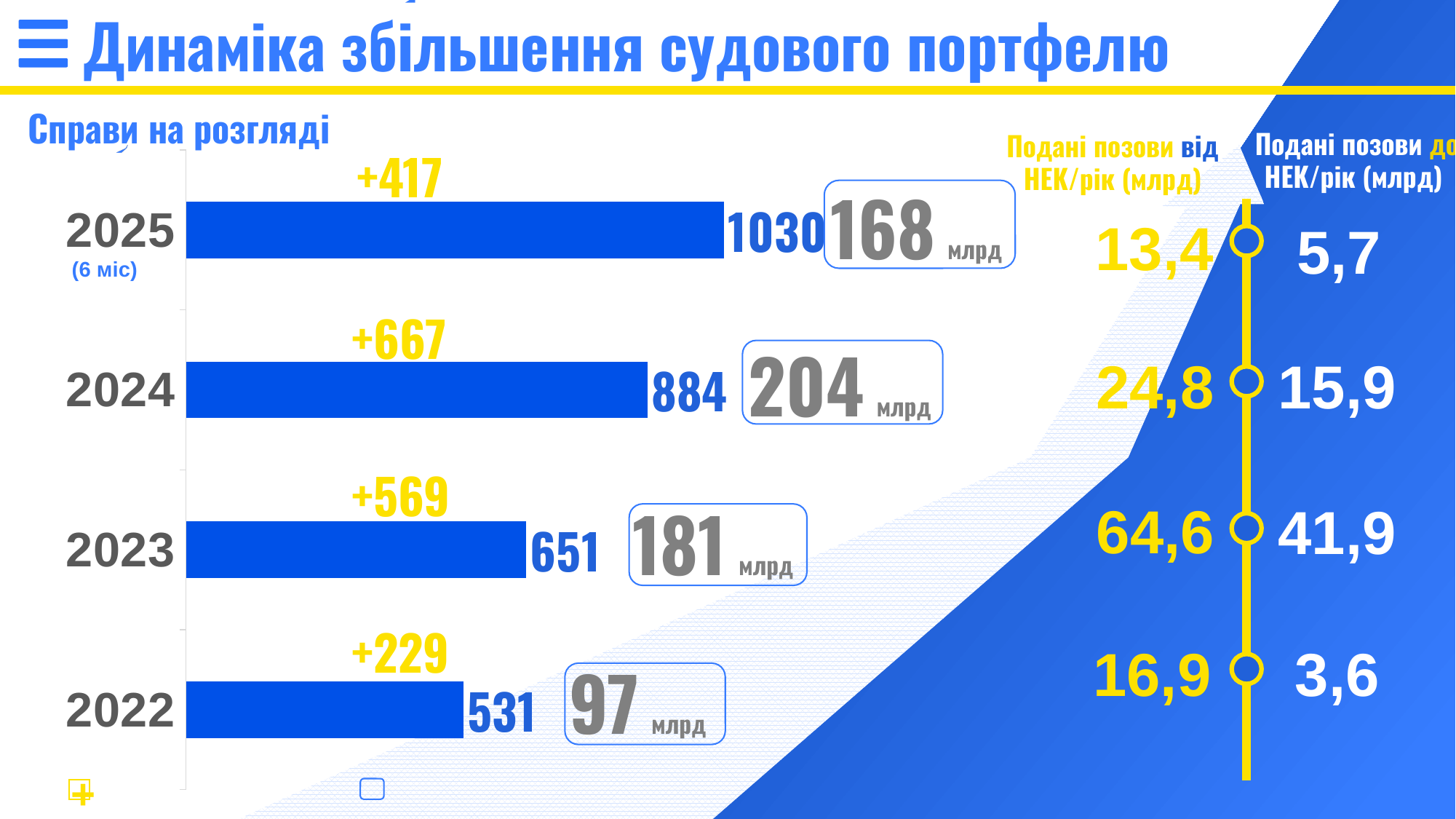

Динаміка збільшення судового портфелю

Справи на розгляді
 Подані позови до НЕК/рік (млрд)

5,7

15,9
41,9

3,6
Подані позови від НЕК/рік (млрд)

13,4

24,8
64,6

16,9

### Chart

| Category |  |
|---|---|
| 2025 | 1030.0 |
| 2024 | 884.0 |
| 2023 | 651.0 |
| 2022 | 531.0 |
+417

### Chart

| Category |
|---|
 168 млрд

(6 міс)
+667
 204 млрд

+569
 181 млрд

+229
 97 млрд

+